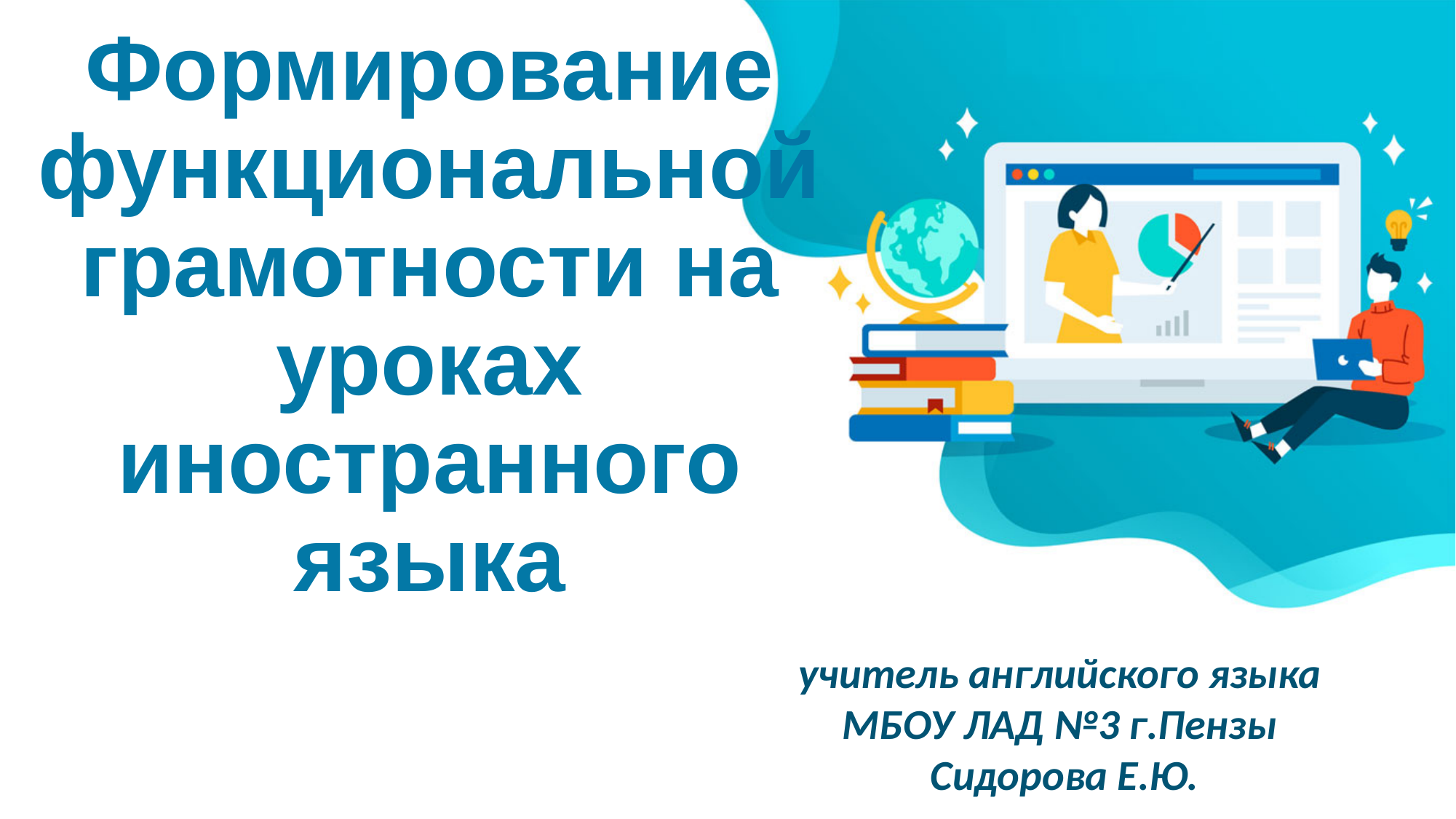

# Формирование функциональной грамотности на уроках иностранного языка
учитель английского языка
МБОУ ЛАД №3 г.Пензы
Сидорова Е.Ю.